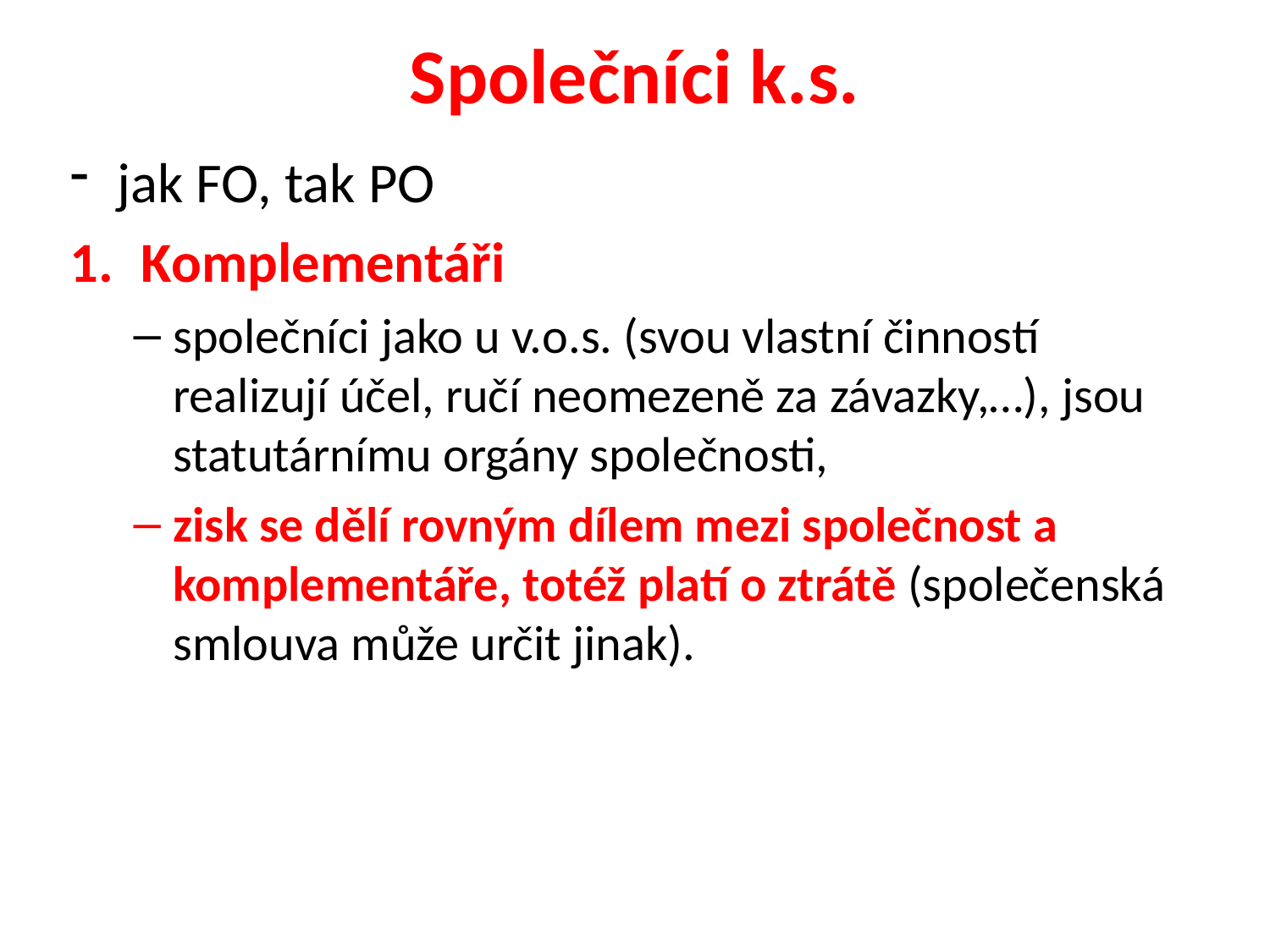

# Společníci k.s.
jak FO, tak PO
Komplementáři
společníci jako u v.o.s. (svou vlastní činností realizují účel, ručí neomezeně za závazky,…), jsou statutárnímu orgány společnosti,
zisk se dělí rovným dílem mezi společnost a komplementáře, totéž platí o ztrátě (společenská smlouva může určit jinak).
6